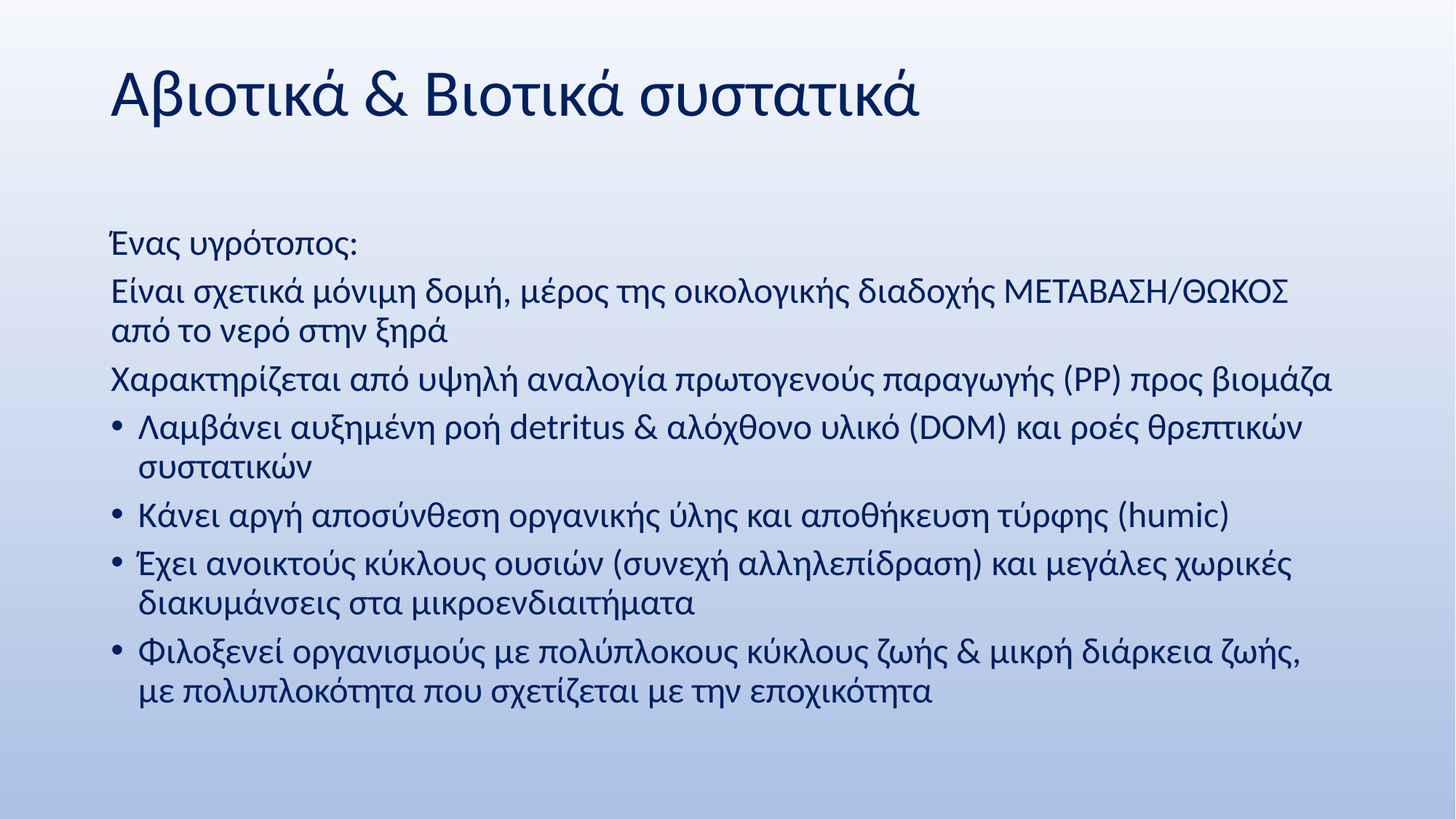

# Αβιοτικά & Βιοτικά συστατικά

Ένας υγρότοπος:
Είναι σχετικά μόνιμη δομή, μέρος της οικολογικής διαδοχής ΜΕΤΑΒΑΣΗ/ΘΩΚΟΣ από το νερό στην ξηρά
Χαρακτηρίζεται από υψηλή αναλογία πρωτογενούς παραγωγής (PP) προς βιομάζα
Λαμβάνει αυξημένη ροή detritus & αλόχθονο υλικό (DOM) και ροές θρεπτικών συστατικών
Κάνει αργή αποσύνθεση οργανικής ύλης και αποθήκευση τύρφης (humic)
Έχει ανοικτούς κύκλους ουσιών (συνεχή αλληλεπίδραση) και μεγάλες χωρικές διακυμάνσεις στα μικροενδιαιτήματα
Φιλοξενεί οργανισμούς με πολύπλοκους κύκλους ζωής & μικρή διάρκεια ζωής, με πολυπλοκότητα που σχετίζεται με την εποχικότητα